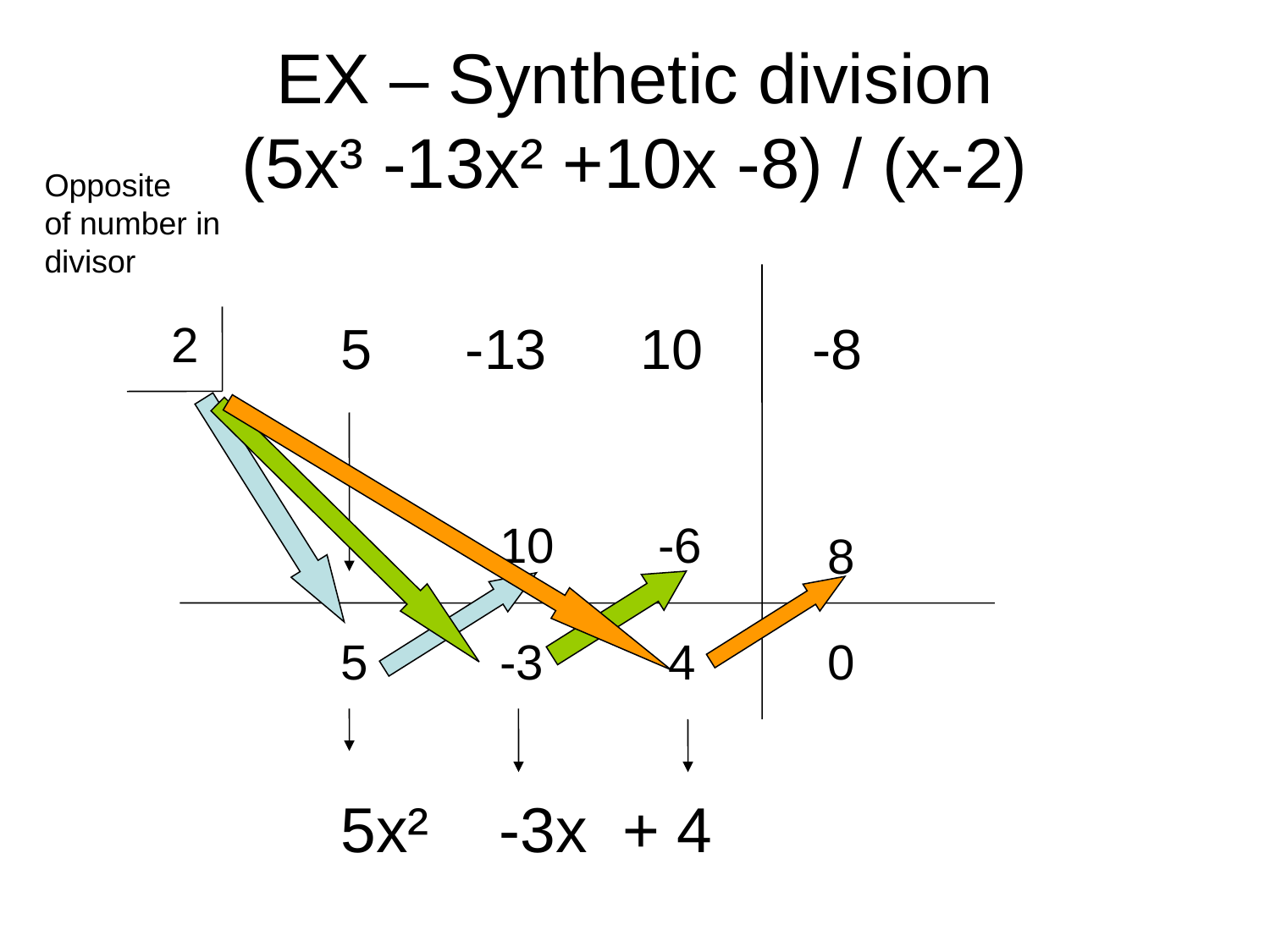

EX – Synthetic division
(5x³ -13x² +10x -8) / (x-2)
Opposite
of number in
divisor

2

5      -13      10       -8

10
-6

8

5
-3
4
0

5x²    -3x  + 4